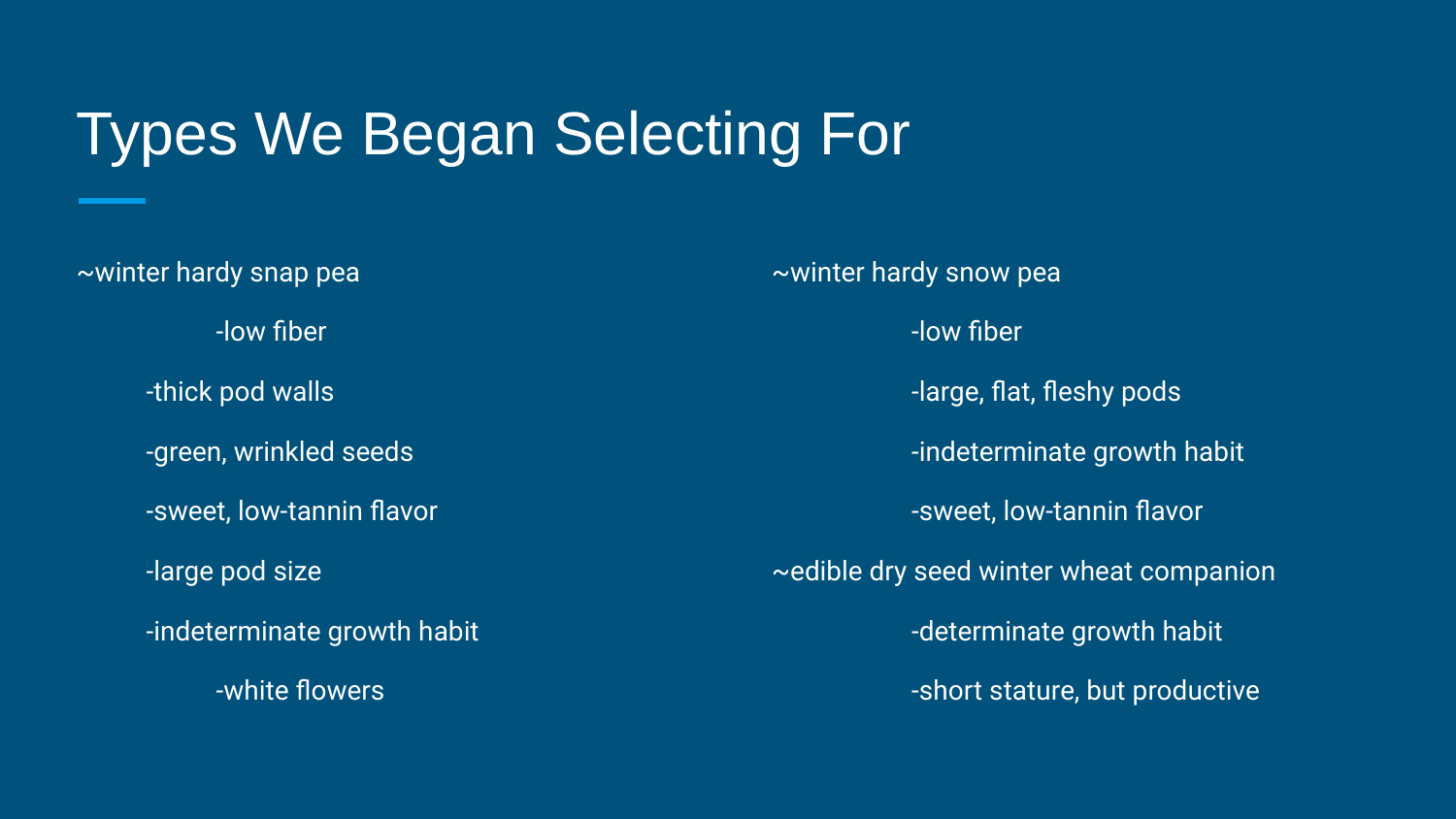

# Types We Began Selecting For
~winter hardy snap pea
	-low fiber
-thick pod walls
-green, wrinkled seeds
-sweet, low-tannin flavor
-large pod size
-indeterminate growth habit
	-white flowers
~winter hardy snow pea
	-low fiber
	-large, flat, fleshy pods
	-indeterminate growth habit
	-sweet, low-tannin flavor
~edible dry seed winter wheat companion
	-determinate growth habit
	-short stature, but productive